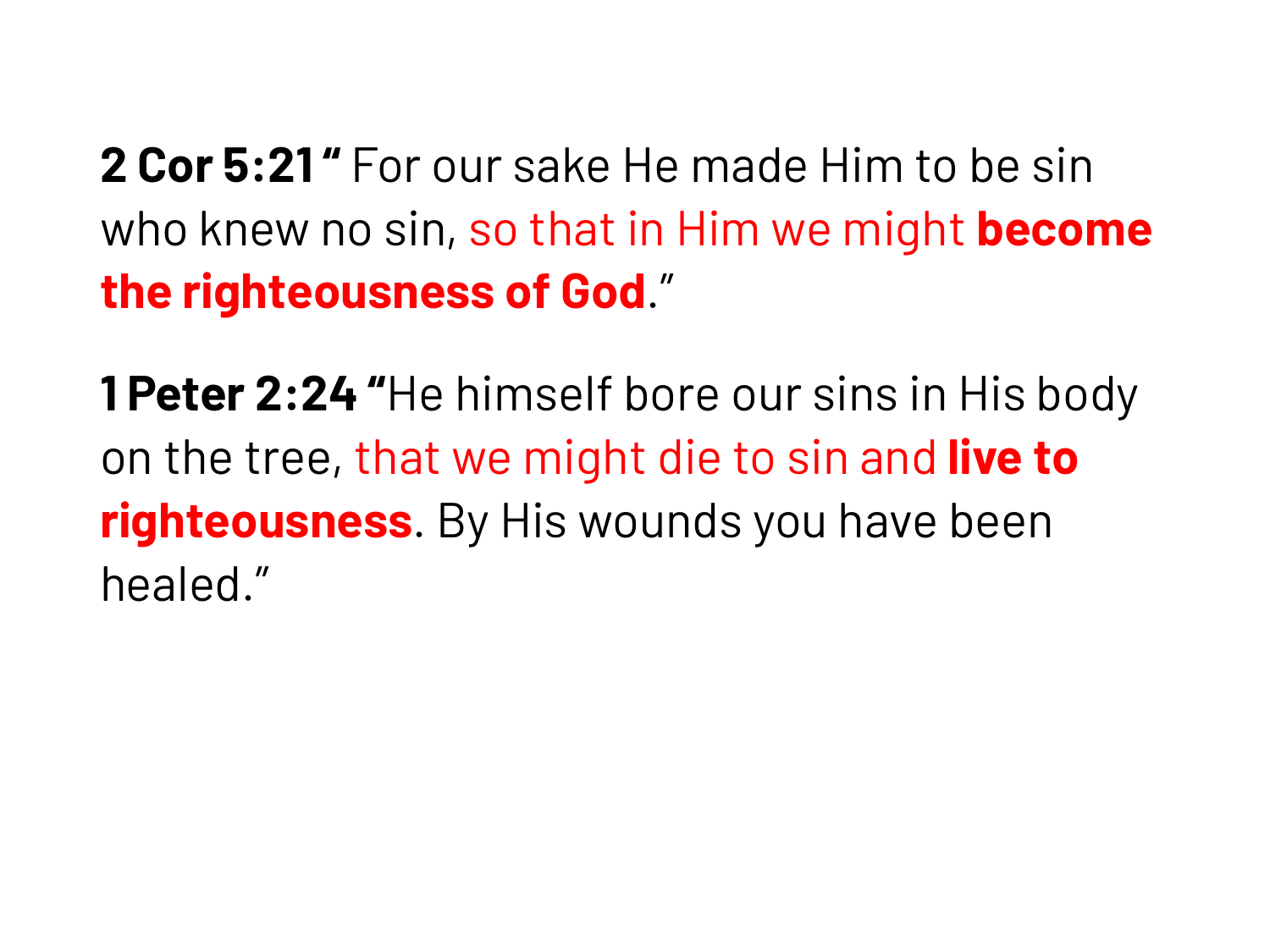

#

2 Cor 5:21 “ For our sake He made Him to be sin who knew no sin, so that in Him we might become the righteousness of God.”

1 Peter 2:24 “He himself bore our sins in His body on the tree, that we might die to sin and live to righteousness. By His wounds you have been healed.”